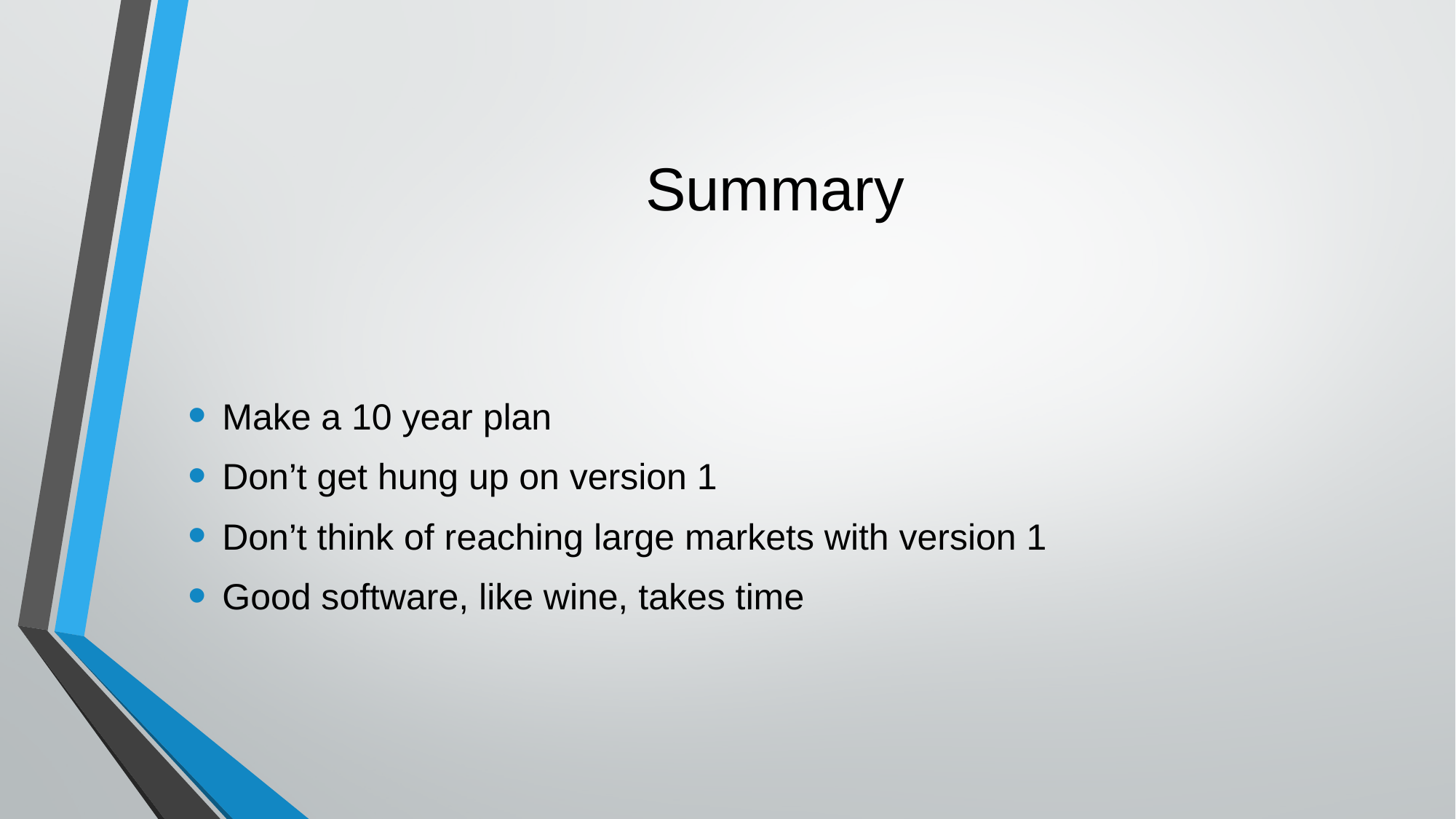

# Summary
Make a 10 year plan
Don’t get hung up on version 1
Don’t think of reaching large markets with version 1
Good software, like wine, takes time